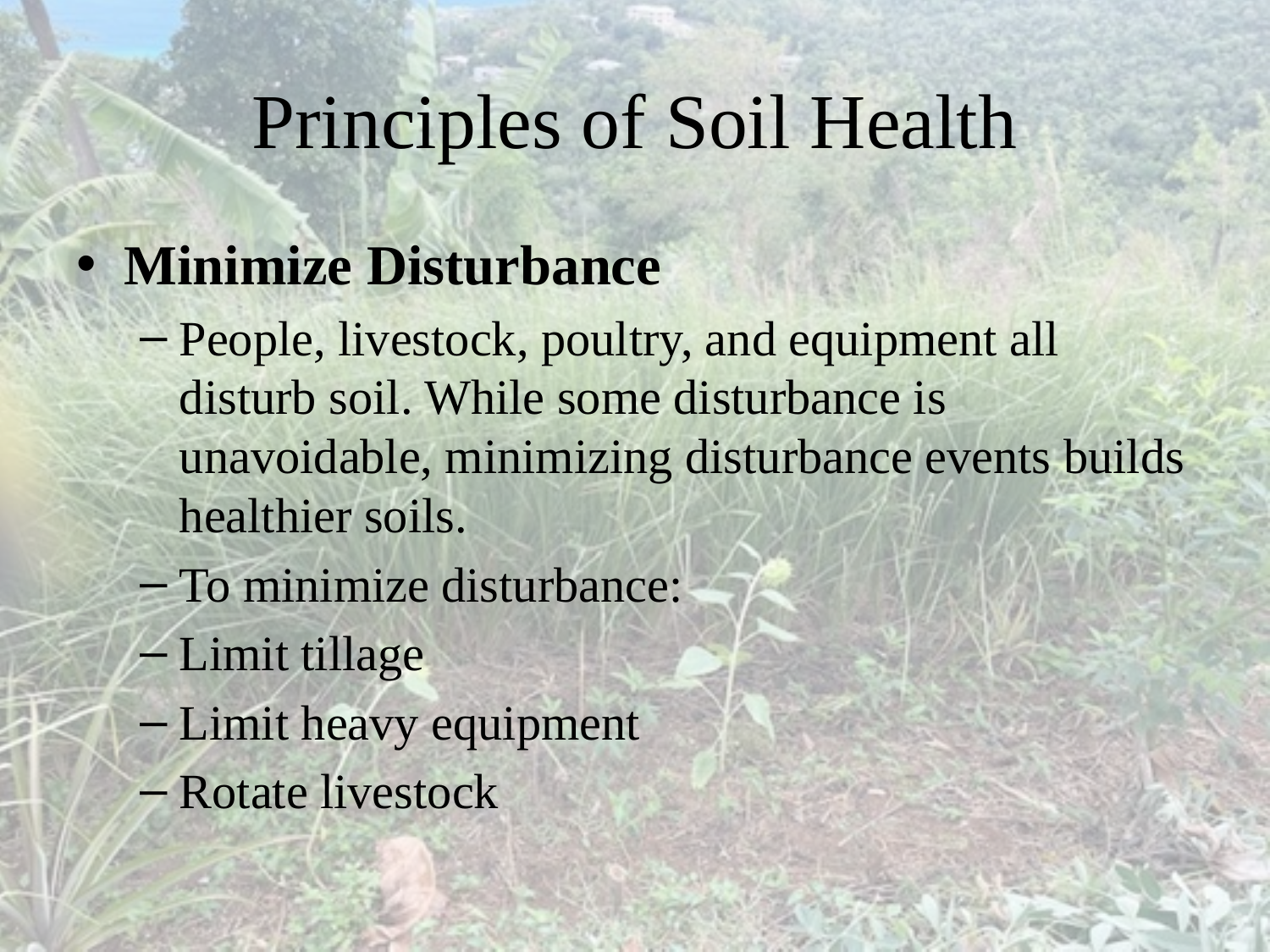

# Principles of Soil Health
Minimize Disturbance
People, livestock, poultry, and equipment all disturb soil. While some disturbance is unavoidable, minimizing disturbance events builds healthier soils.
To minimize disturbance:
Limit tillage
Limit heavy equipment
Rotate livestock